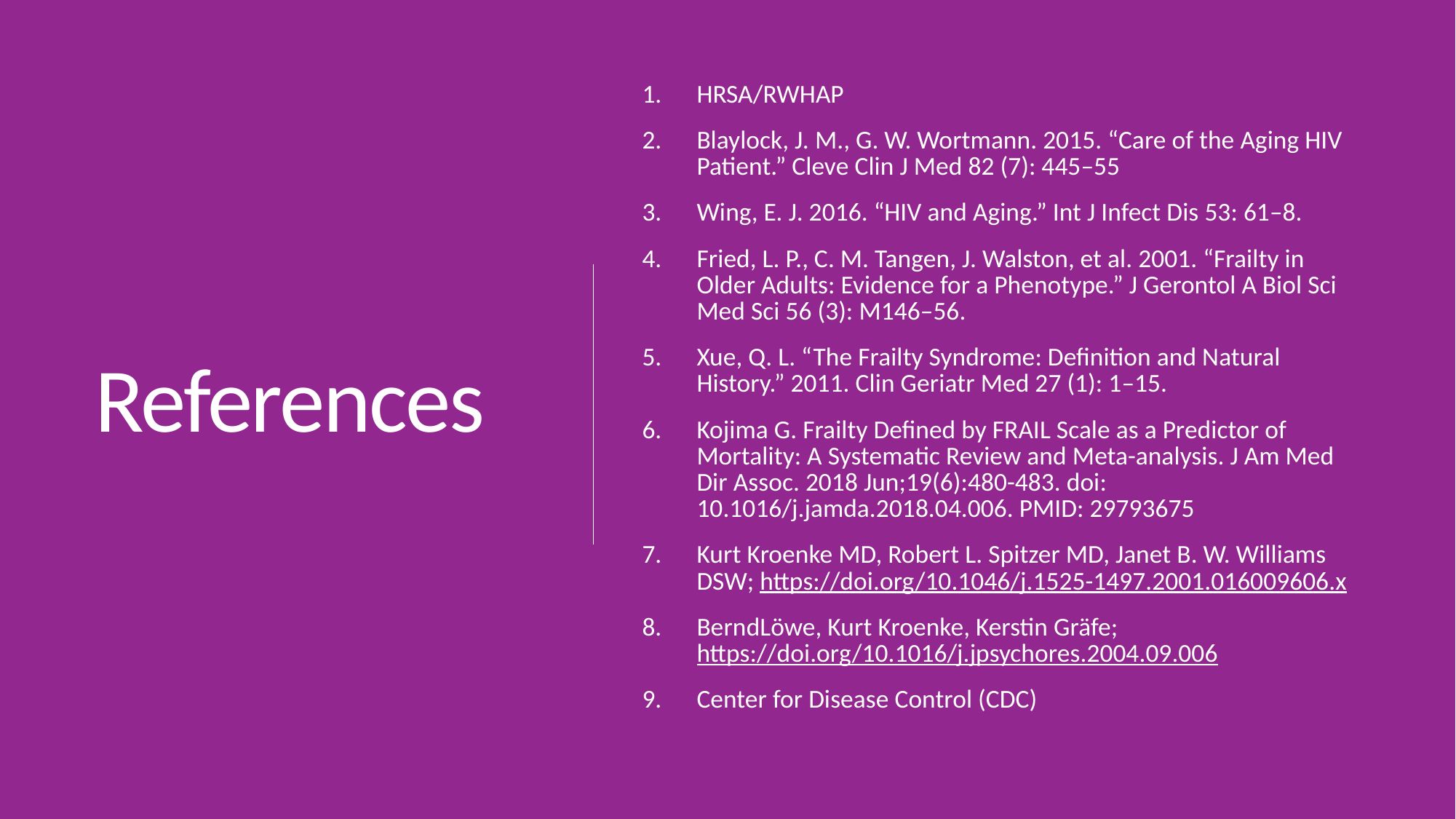

# References
HRSA/RWHAP
Blaylock, J. M., G. W. Wortmann. 2015. “Care of the Aging HIV Patient.” Cleve Clin J Med 82 (7): 445–55
Wing, E. J. 2016. “HIV and Aging.” Int J Infect Dis 53: 61–8.
Fried, L. P., C. M. Tangen, J. Walston, et al. 2001. “Frailty in Older Adults: Evidence for a Phenotype.” J Gerontol A Biol Sci Med Sci 56 (3): M146–56.
Xue, Q. L. “The Frailty Syndrome: Definition and Natural History.” 2011. Clin Geriatr Med 27 (1): 1–15.
Kojima G. Frailty Defined by FRAIL Scale as a Predictor of Mortality: A Systematic Review and Meta-analysis. J Am Med Dir Assoc. 2018 Jun;19(6):480-483. doi: 10.1016/j.jamda.2018.04.006. PMID: 29793675
Kurt Kroenke MD, Robert L. Spitzer MD, Janet B. W. Williams DSW; https://doi.org/10.1046/j.1525-1497.2001.016009606.x
BerndLöwe, Kurt Kroenke, Kerstin Gräfe; https://doi.org/10.1016/j.jpsychores.2004.09.006
Center for Disease Control (CDC)